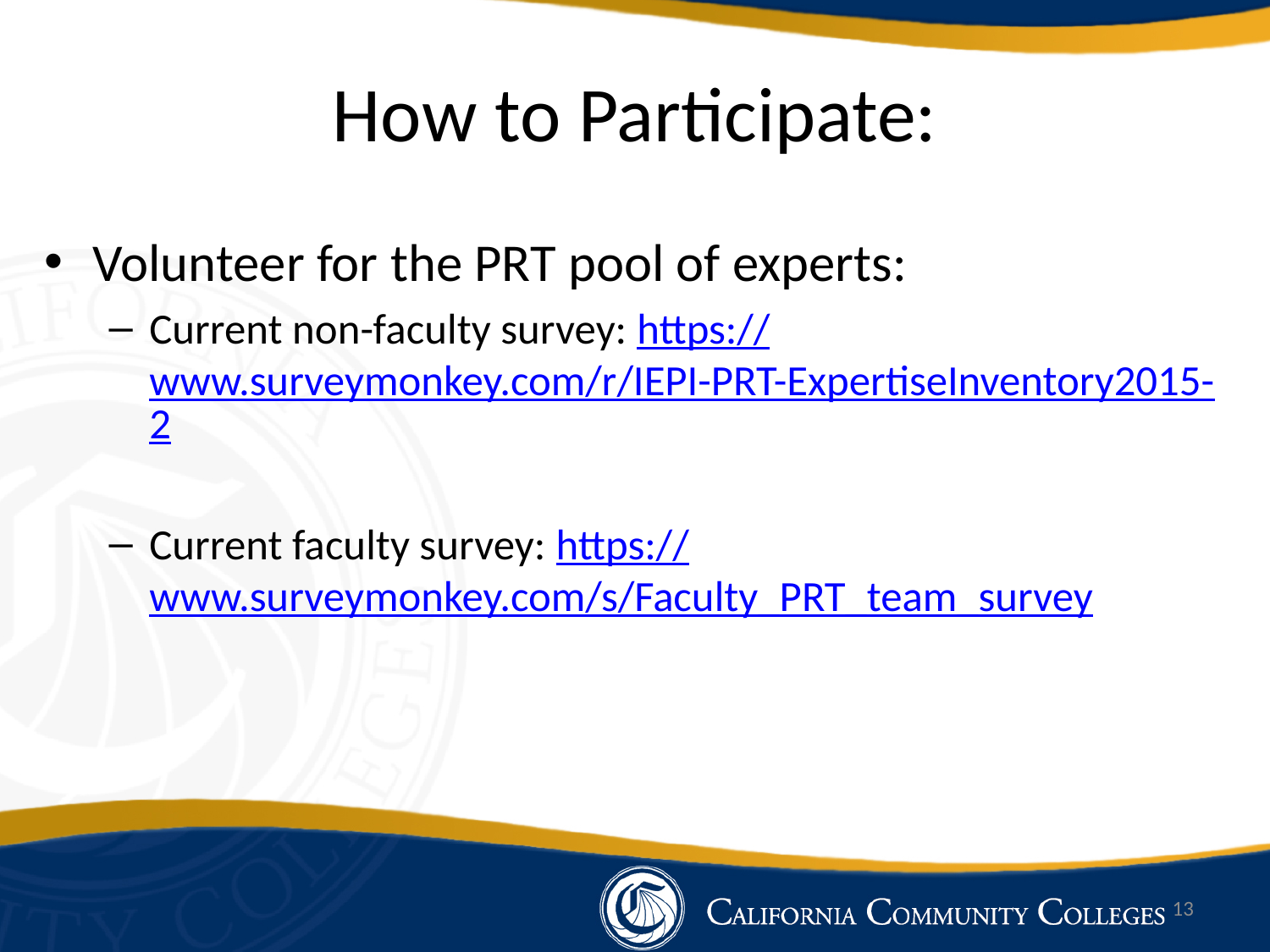

# How to Participate:
Volunteer for the PRT pool of experts:
Current non-faculty survey: https://www.surveymonkey.com/r/IEPI-PRT-ExpertiseInventory2015-2

Current faculty survey: https://www.surveymonkey.com/s/Faculty_PRT_team_survey

13